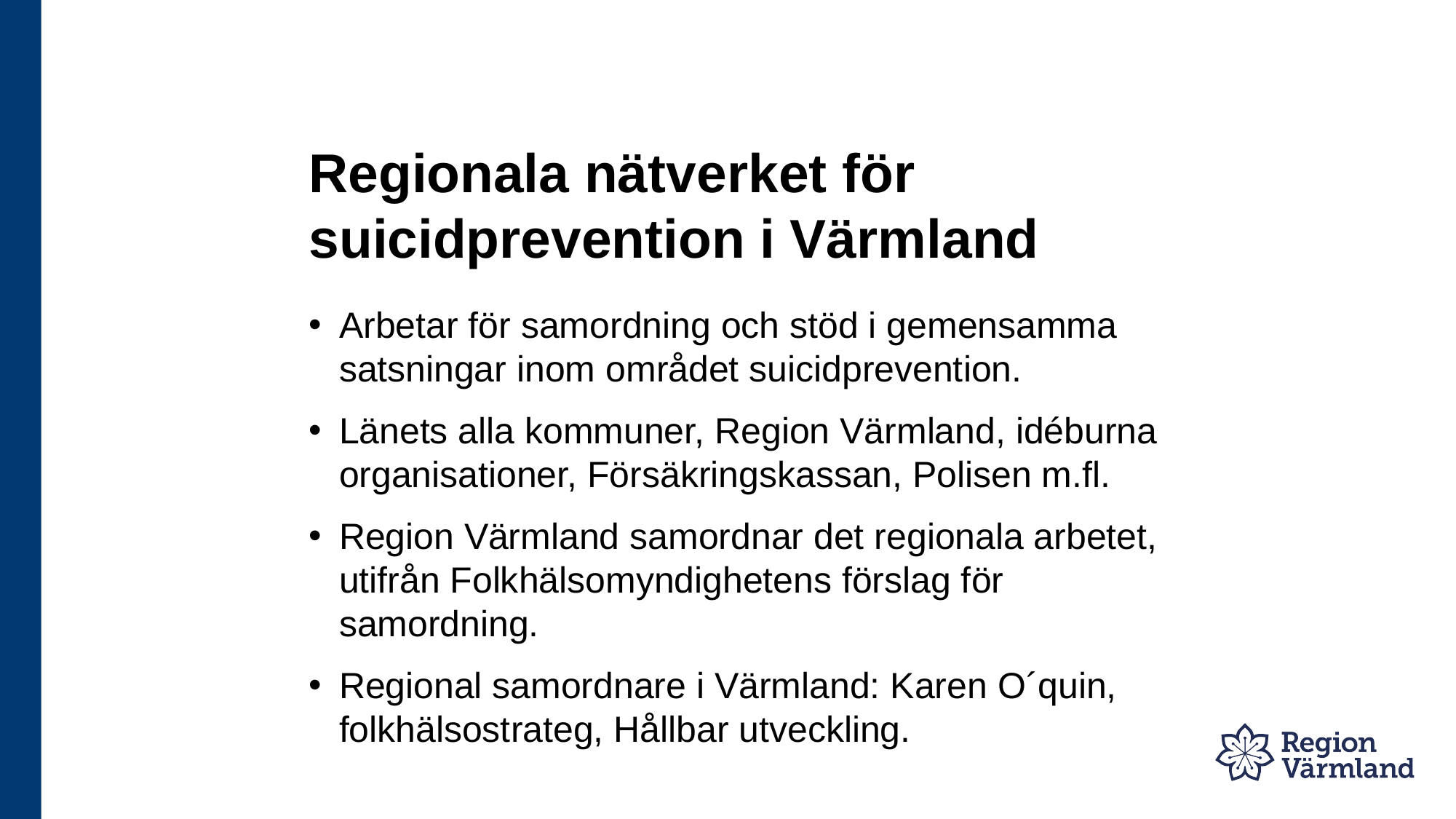

# Regionala nätverket för suicidprevention i Värmland
Arbetar för samordning och stöd i gemensamma satsningar inom området suicidprevention.
Länets alla kommuner, Region Värmland, idéburna organisationer, Försäkringskassan, Polisen m.fl.
Region Värmland samordnar det regionala arbetet, utifrån Folkhälsomyndighetens förslag för samordning.
Regional samordnare i Värmland: Karen O´quin, folkhälsostrateg, Hållbar utveckling.